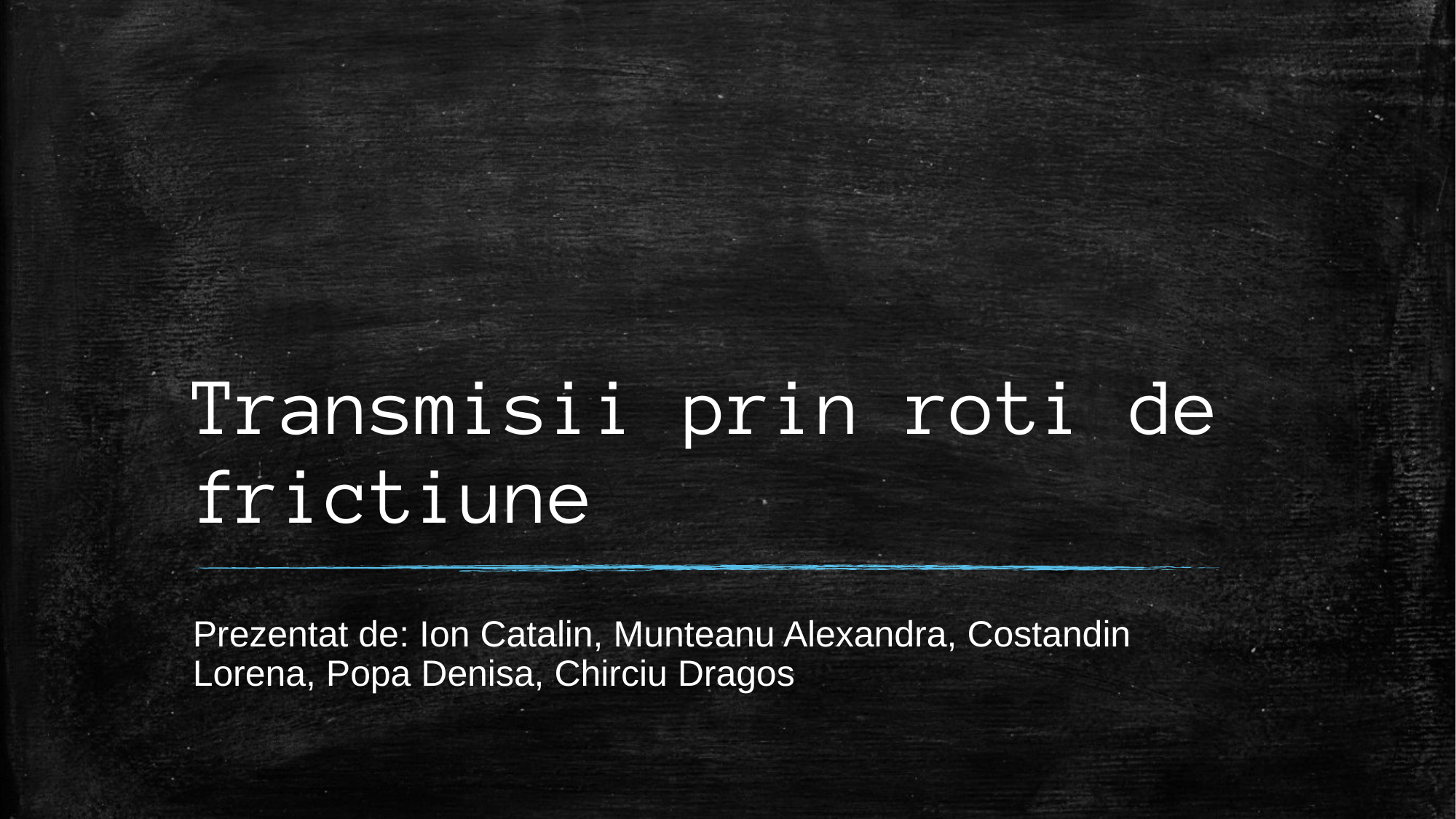

# Transmisii prin roti de frictiune
Prezentat de: Ion Catalin, Munteanu Alexandra, Costandin Lorena, Popa Denisa, Chirciu Dragos